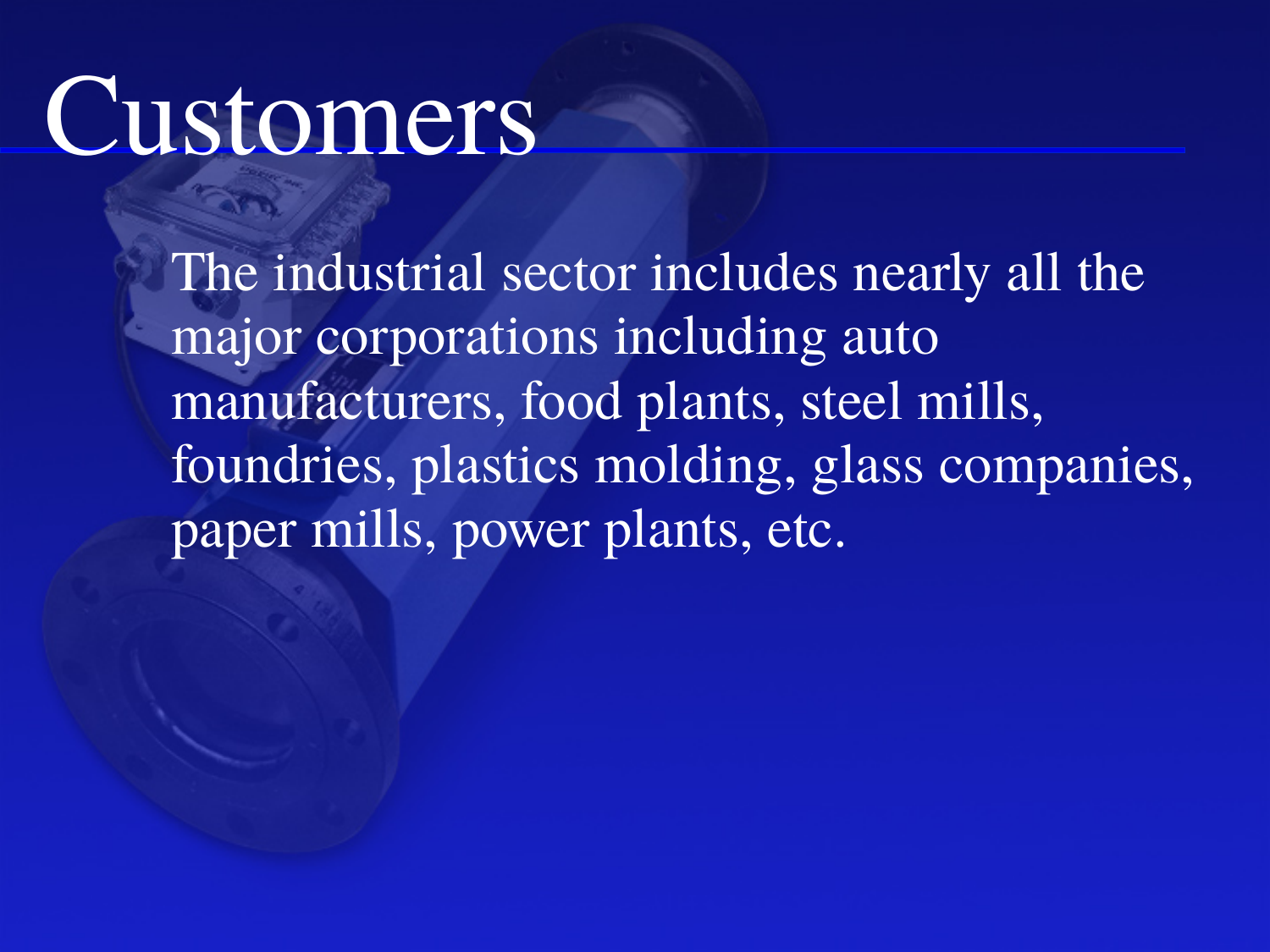

Customers

The industrial sector includes nearly all the major corporations including auto manufacturers, food plants, steel mills, foundries, plastics molding, glass companies, paper mills, power plants, etc.